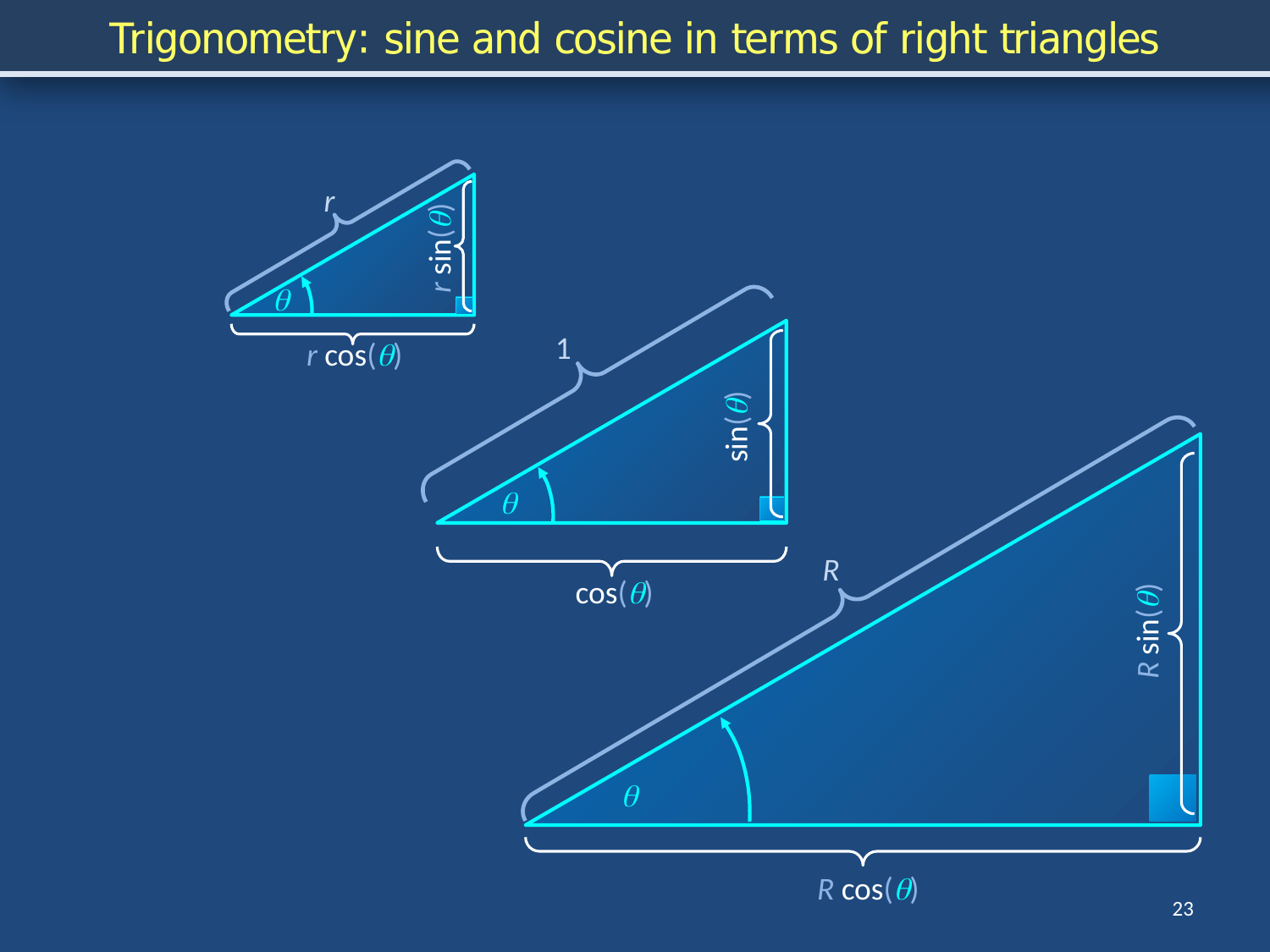

Trigonometry: sine and cosine in terms of right triangles

θ

r

r sin(θ)

1

r cos(θ)

sin(θ)

θ

R sin(θ)

θ

R

cos(θ)

R cos(θ)
23